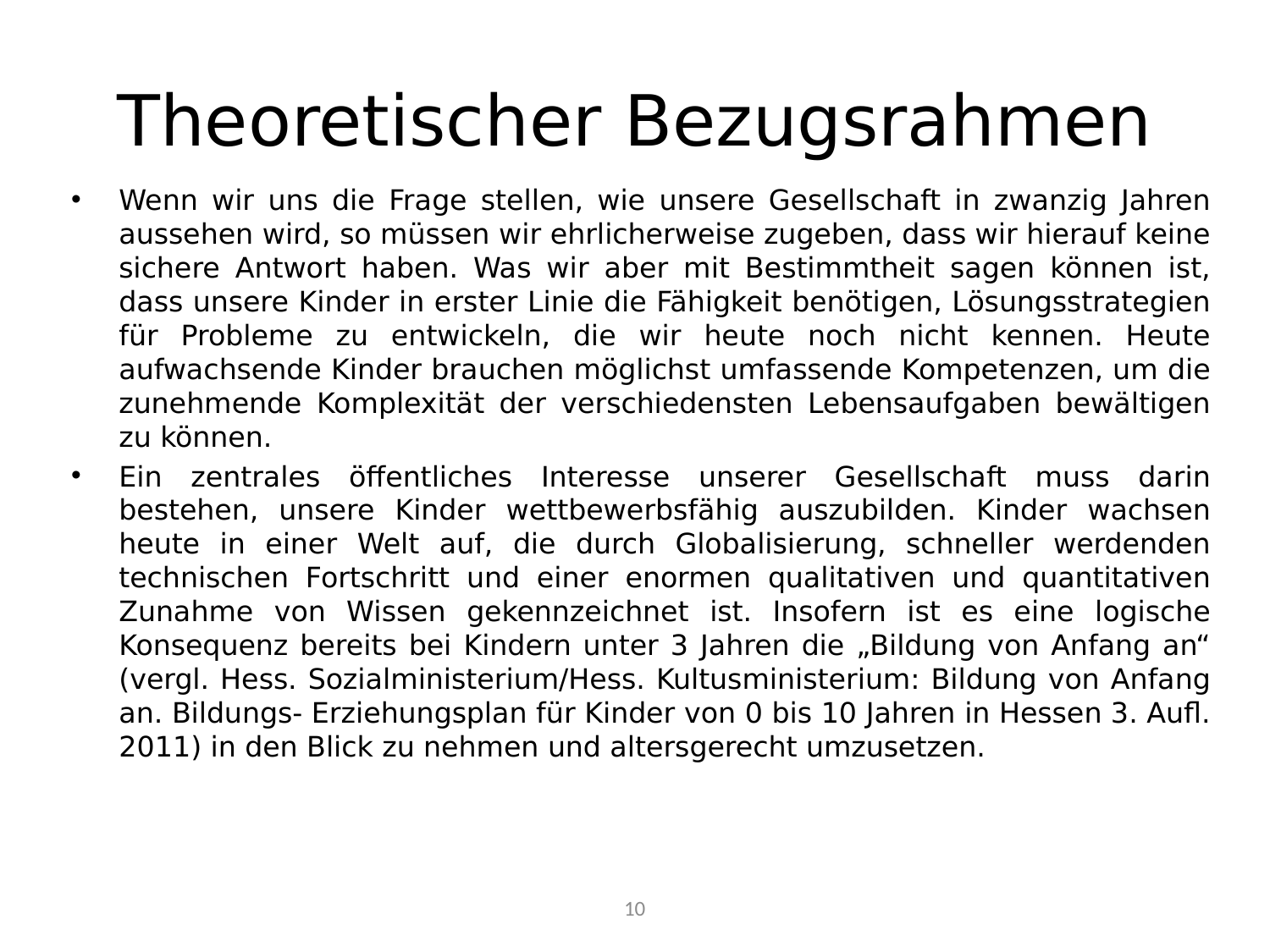

# Theoretischer Bezugsrahmen
Wenn wir uns die Frage stellen, wie unsere Gesellschaft in zwanzig Jahren aussehen wird, so müssen wir ehrlicherweise zugeben, dass wir hierauf keine sichere Antwort haben. Was wir aber mit Bestimmtheit sagen können ist, dass unsere Kinder in erster Linie die Fähigkeit benötigen, Lösungsstrategien für Probleme zu entwickeln, die wir heute noch nicht kennen. Heute aufwachsende Kinder brauchen möglichst umfassende Kompetenzen, um die zunehmende Komplexität der verschiedensten Lebensaufgaben bewältigen zu können.
Ein zentrales öffentliches Interesse unserer Gesellschaft muss darin bestehen, unsere Kinder wettbewerbsfähig auszubilden. Kinder wachsen heute in einer Welt auf, die durch Globalisierung, schneller werdenden technischen Fortschritt und einer enormen qualitativen und quantitativen Zunahme von Wissen gekennzeichnet ist. Insofern ist es eine logische Konsequenz bereits bei Kindern unter 3 Jahren die „Bildung von Anfang an“ (vergl. Hess. Sozialministerium/Hess. Kultusministerium: Bildung von Anfang an. Bildungs- Erziehungsplan für Kinder von 0 bis 10 Jahren in Hessen 3. Aufl. 2011) in den Blick zu nehmen und altersgerecht umzusetzen.

10